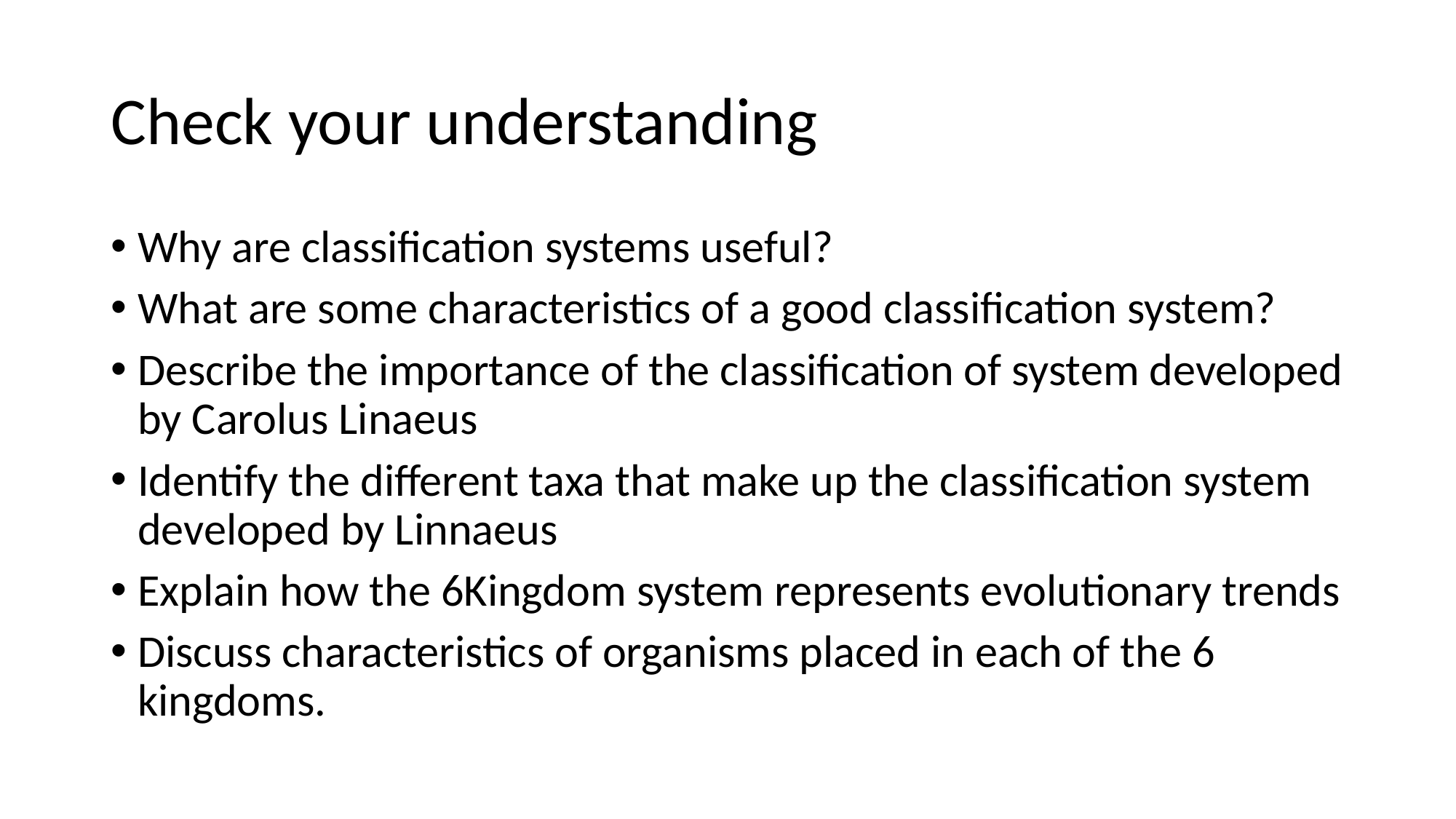

# Check your understanding
Why are classification systems useful?
What are some characteristics of a good classification system?
Describe the importance of the classification of system developed by Carolus Linaeus
Identify the different taxa that make up the classification system developed by Linnaeus
Explain how the 6Kingdom system represents evolutionary trends
Discuss characteristics of organisms placed in each of the 6 kingdoms.